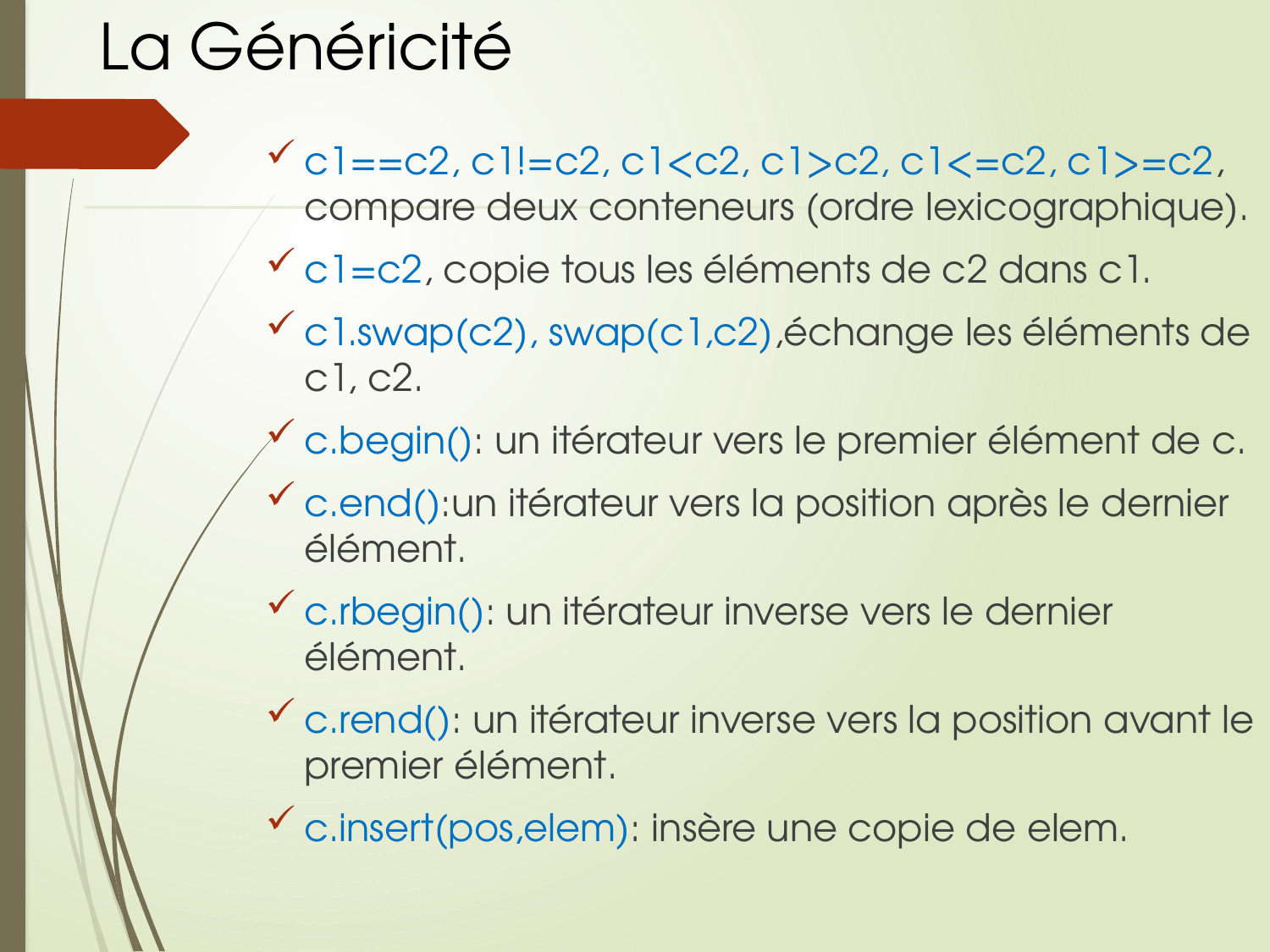

# La Généricité
c1==c2, c1!=c2, c1<c2, c1>c2, c1<=c2, c1>=c2, compare deux conteneurs (ordre lexicographique).
c1=c2, copie tous les éléments de c2 dans c1.
c1.swap(c2), swap(c1,c2),échange les éléments de c1, c2.
c.begin(): un itérateur vers le premier élément de c.
c.end():un itérateur vers la position après le dernier élément.
c.rbegin(): un itérateur inverse vers le dernier élément.
c.rend(): un itérateur inverse vers la position avant le premier élément.
c.insert(pos,elem): insère une copie de elem.